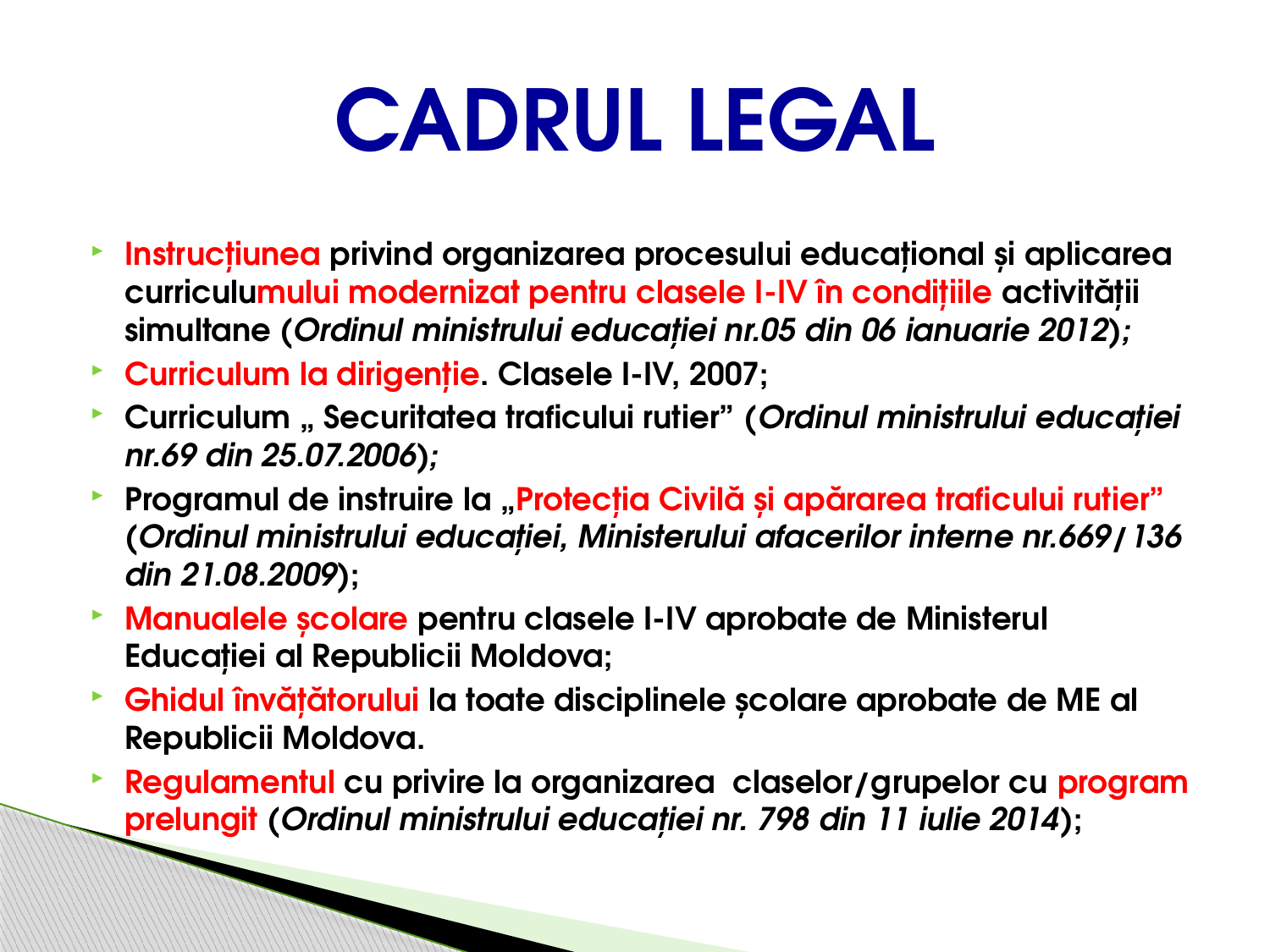

# CADRUL LEGAL
Instrucțiunea privind organizarea procesului educațional și aplicarea curriculumului modernizat pentru clasele I-IV în condițiile activității simultane (Ordinul ministrului educației nr.05 din 06 ianuarie 2012);
Curriculum la dirigenție. Clasele I-IV, 2007;
Curriculum „ Securitatea traficului rutier” (Ordinul ministrului educației nr.69 din 25.07.2006);
Programul de instruire la „Protecția Civilă și apărarea traficului rutier” (Ordinul ministrului educației, Ministerului afacerilor interne nr.669/136 din 21.08.2009);
Manualele școlare pentru clasele I-IV aprobate de Ministerul Educației al Republicii Moldova;
Ghidul învățătorului la toate disciplinele școlare aprobate de ME al Republicii Moldova.
Regulamentul cu privire la organizarea  claselor/grupelor cu program prelungit (Ordinul ministrului educației nr. 798 din 11 iulie 2014);